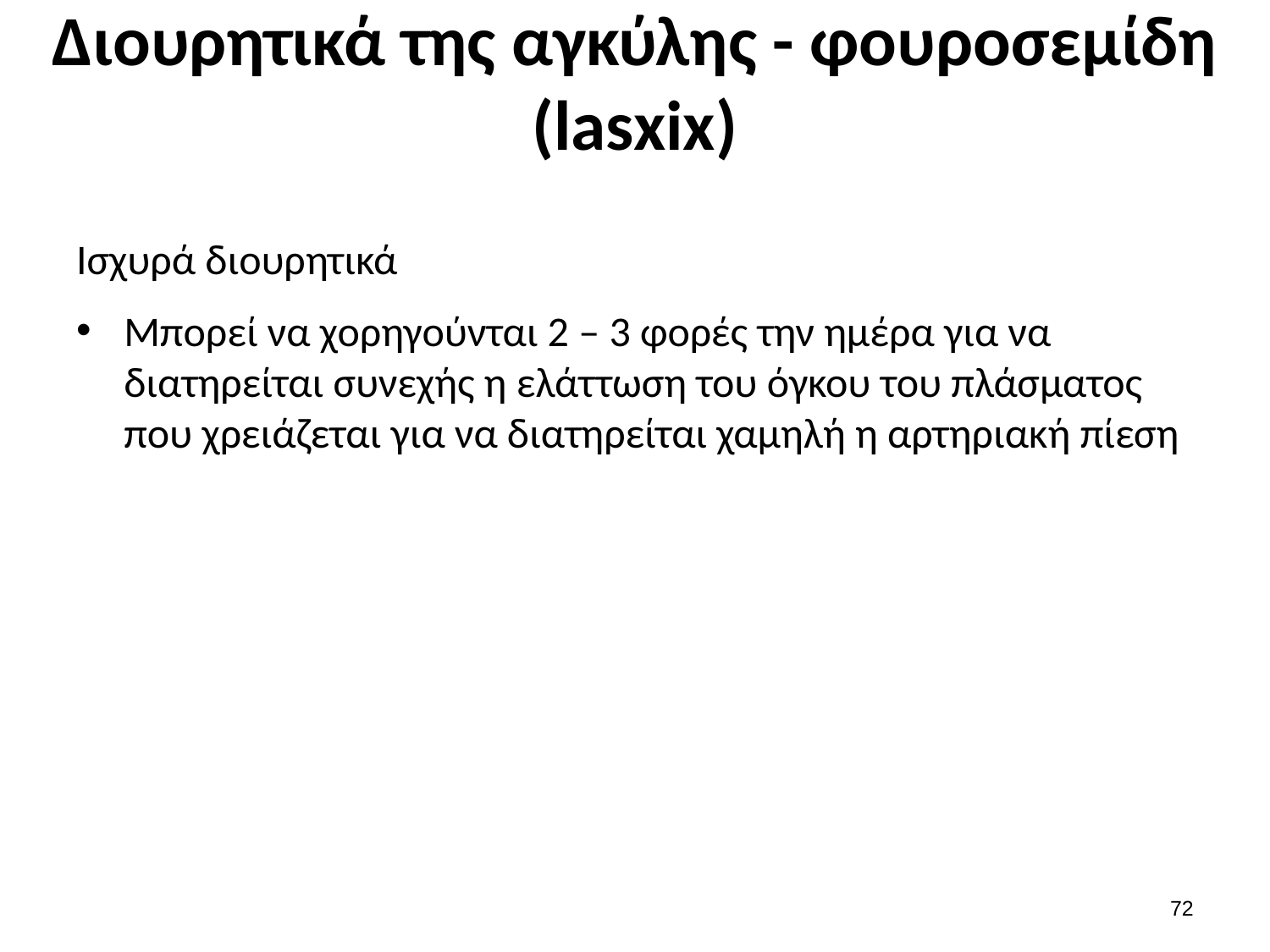

# Διουρητικά της αγκύλης - φουροσεμίδη (lasxix)
Ισχυρά διουρητικά
Μπορεί να χορηγούνται 2 – 3 φορές την ημέρα για να διατηρείται συνεχής η ελάττωση του όγκου του πλάσματος που χρειάζεται για να διατηρείται χαμηλή η αρτηριακή πίεση

72